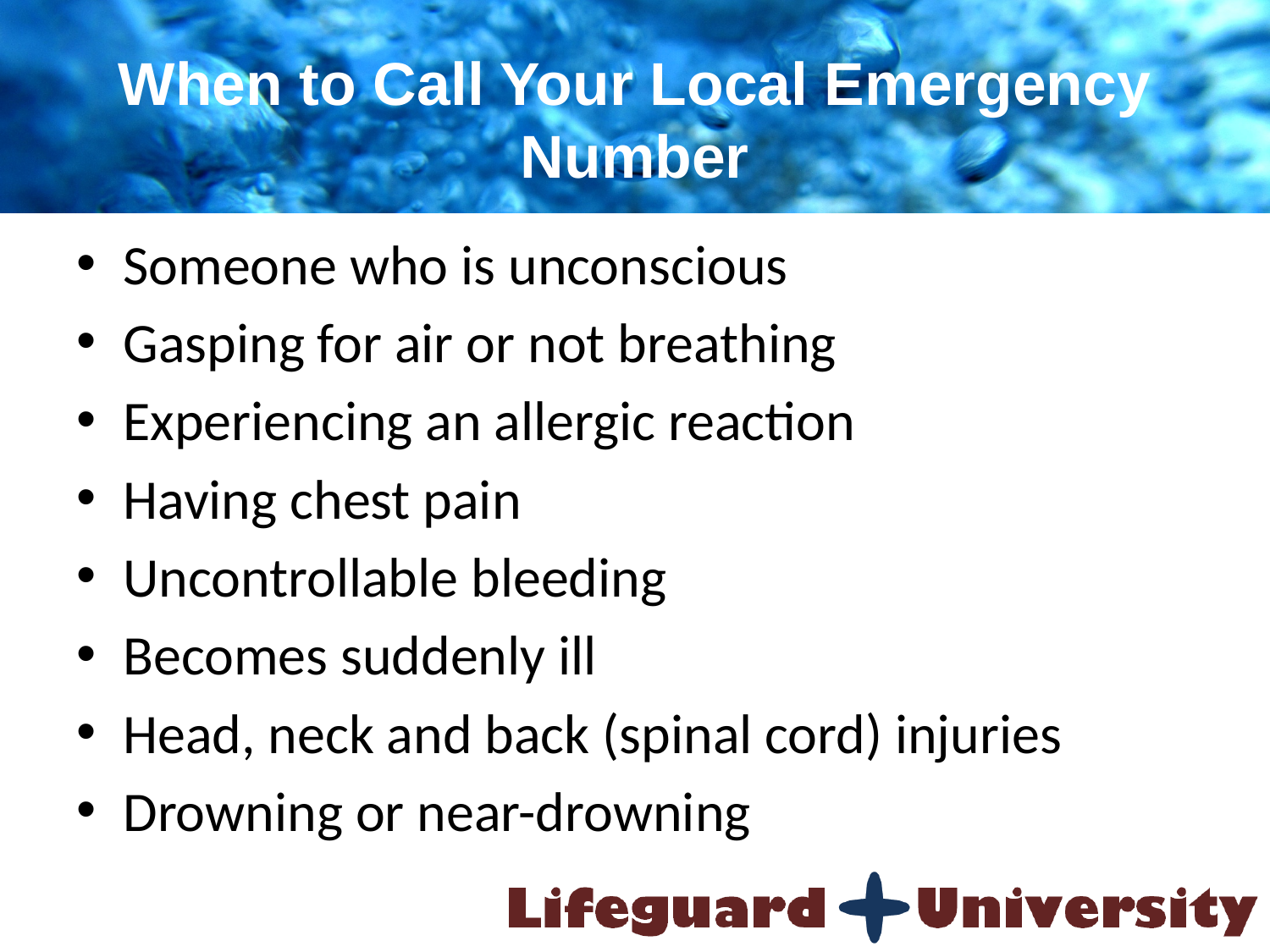

# When to Call Your Local Emergency Number
Someone who is unconscious
Gasping for air or not breathing
Experiencing an allergic reaction
Having chest pain
Uncontrollable bleeding
Becomes suddenly ill
Head, neck and back (spinal cord) injuries
Drowning or near-drowning